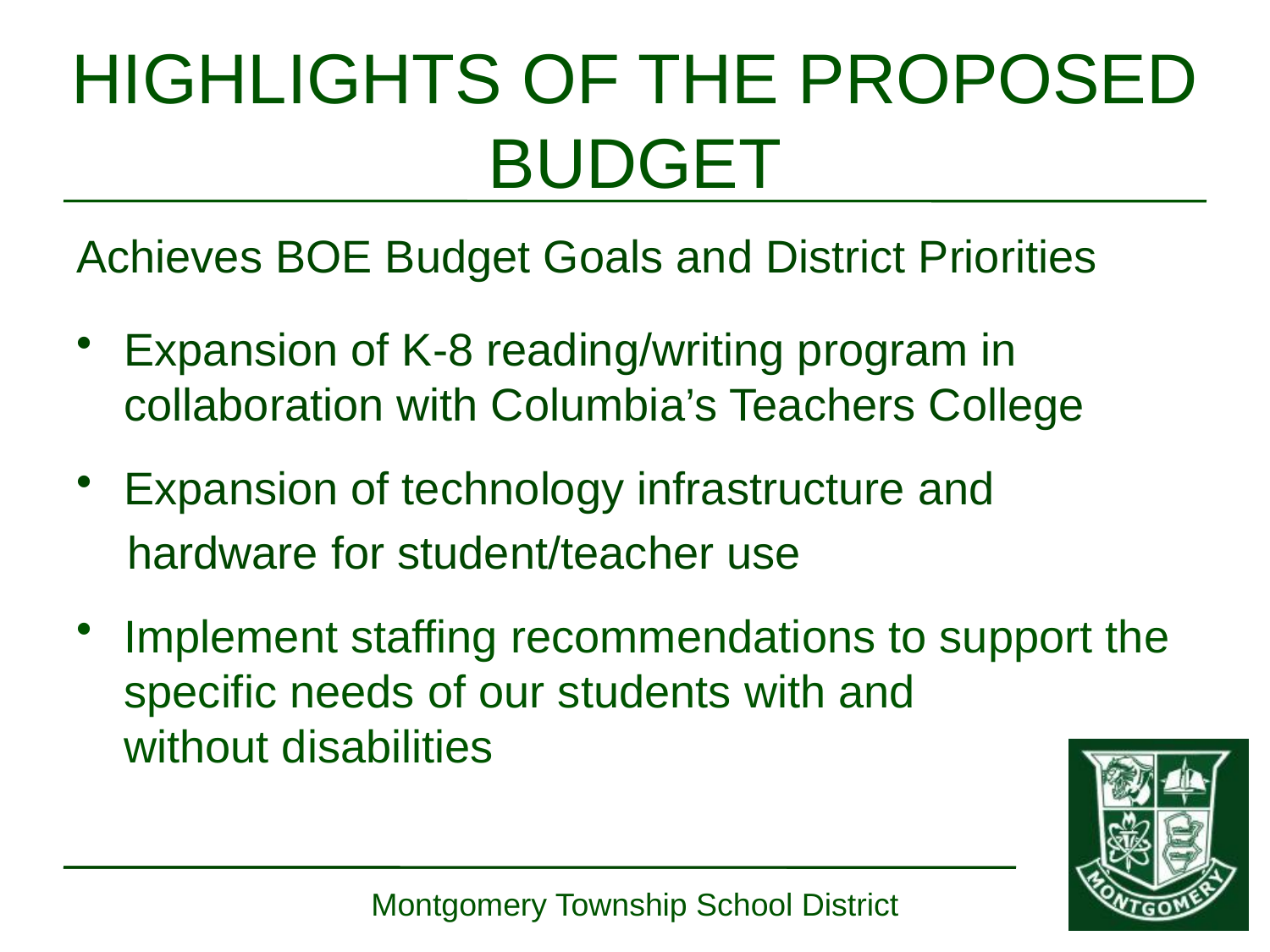

HIGHLIGHTS OF THE PROPOSED BUDGET

Achieves BOE Budget Goals and District Priorities

Expansion of K-8 reading/writing program in collaboration with Columbia’s Teachers College

Expansion of technology infrastructure and
    hardware for student/teacher use

Implement staffing recommendations to support the specific needs of our students with and                without disabilities

Montgomery Township School District